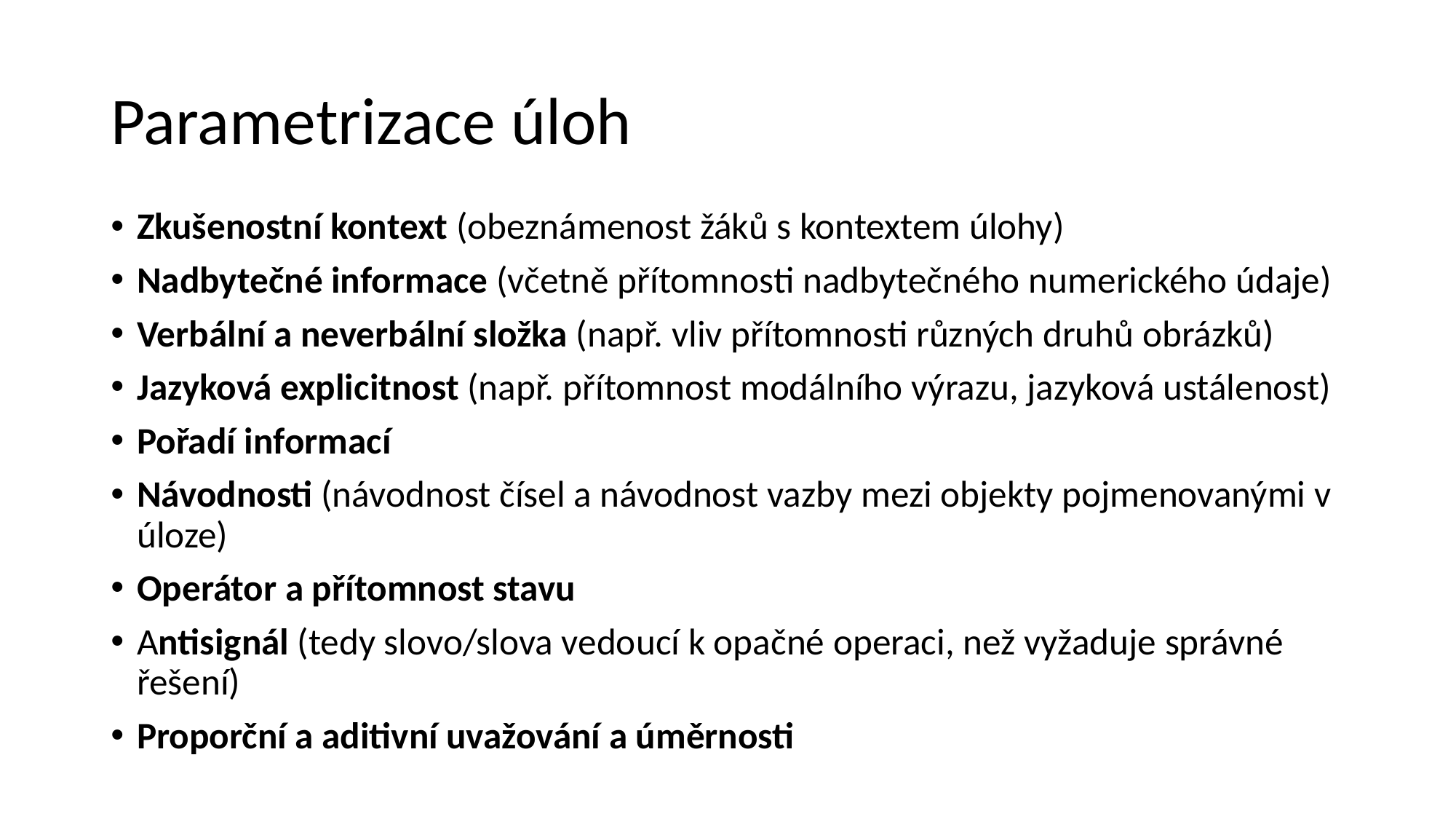

# Parametrizace úloh
Zkušenostní kontext (obeznámenost žáků s kontextem úlohy)
Nadbytečné informace (včetně přítomnosti nadbytečného numerického údaje)
Verbální a neverbální složka (např. vliv přítomnosti různých druhů obrázků)
Jazyková explicitnost (např. přítomnost modálního výrazu, jazyková ustálenost)
Pořadí informací
Návodnosti (návodnost čísel a návodnost vazby mezi objekty pojmenovanými v úloze)
Operátor a přítomnost stavu
Antisignál (tedy slovo/slova vedoucí k opačné operaci, než vyžaduje správné řešení)
Proporční a aditivní uvažování a úměrnosti